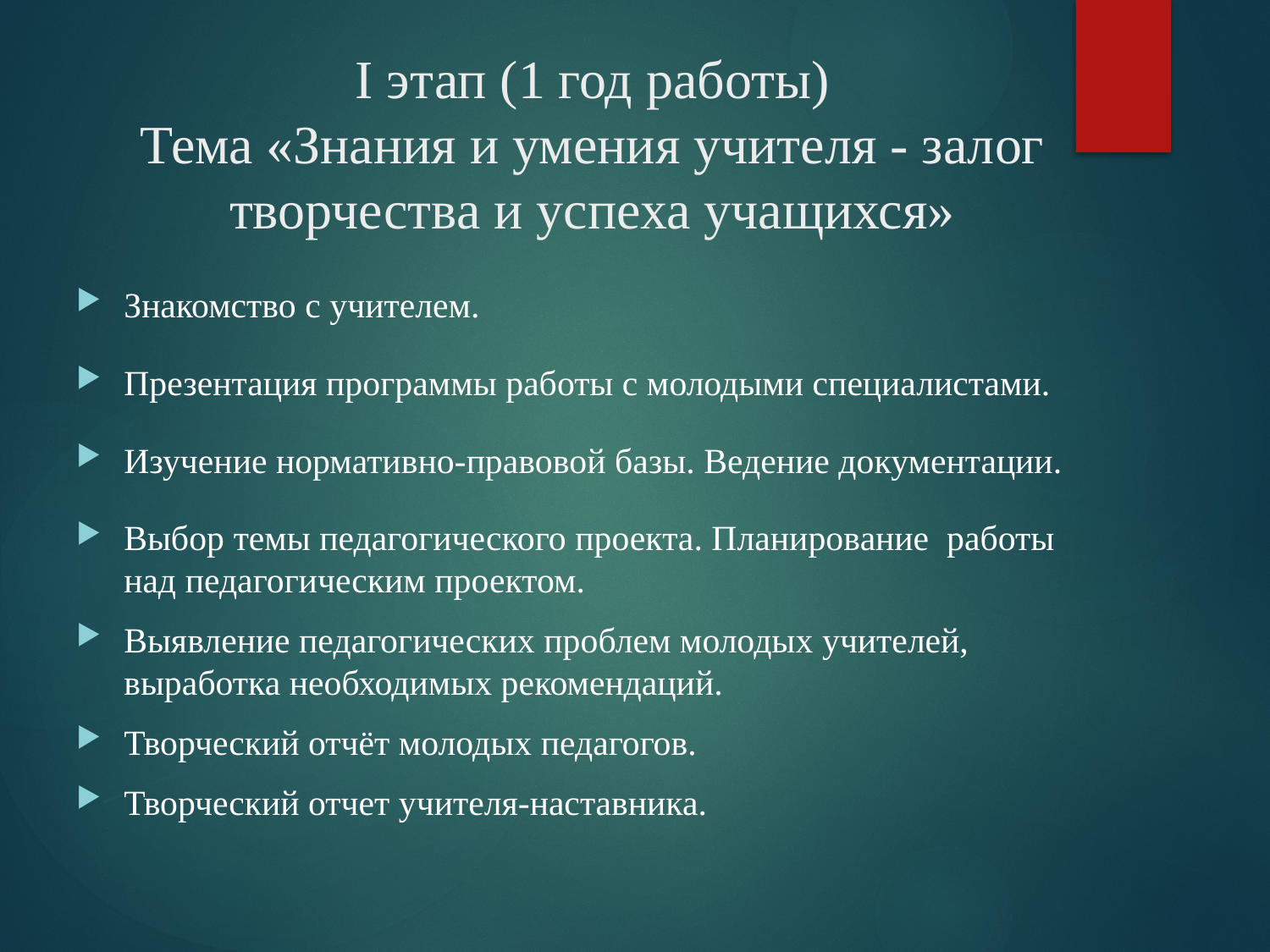

# I этап (1 год работы) Тема «Знания и умения учителя - залог творчества и успеха учащихся»
Знакомство с учителем.
Презентация программы работы с молодыми специалистами.
Изучение нормативно-правовой базы. Ведение документации.
Выбор темы педагогического проекта. Планирование  работы над педагогическим проектом.
Выявление педагогических проблем молодых учителей, выработка необходимых рекомендаций.
Творческий отчёт молодых педагогов.
Творческий отчет учителя-наставника.